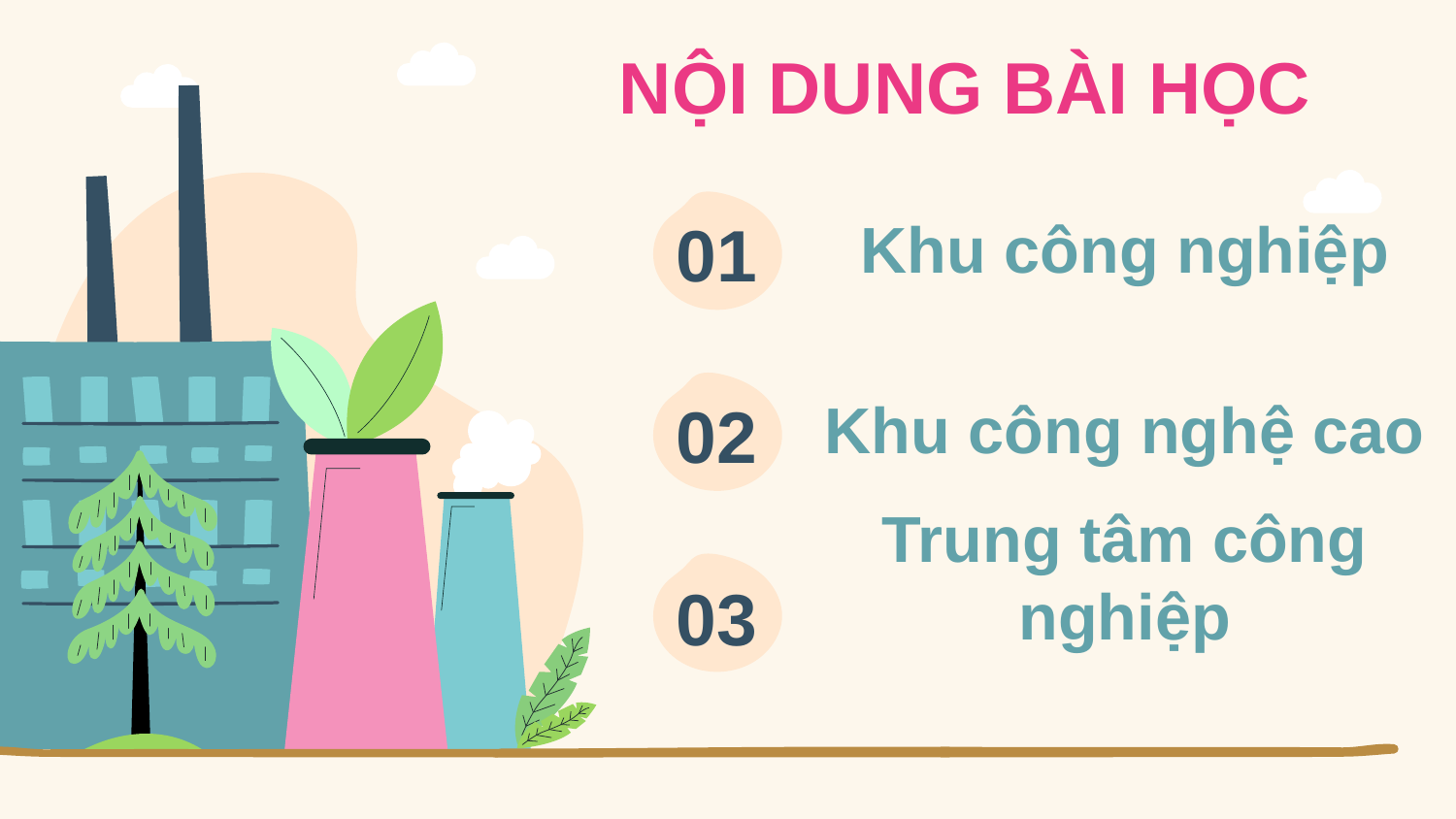

# NỘI DUNG BÀI HỌC

01
Khu công nghiệp

02
Khu công nghệ cao

03
Trung tâm công nghiệp